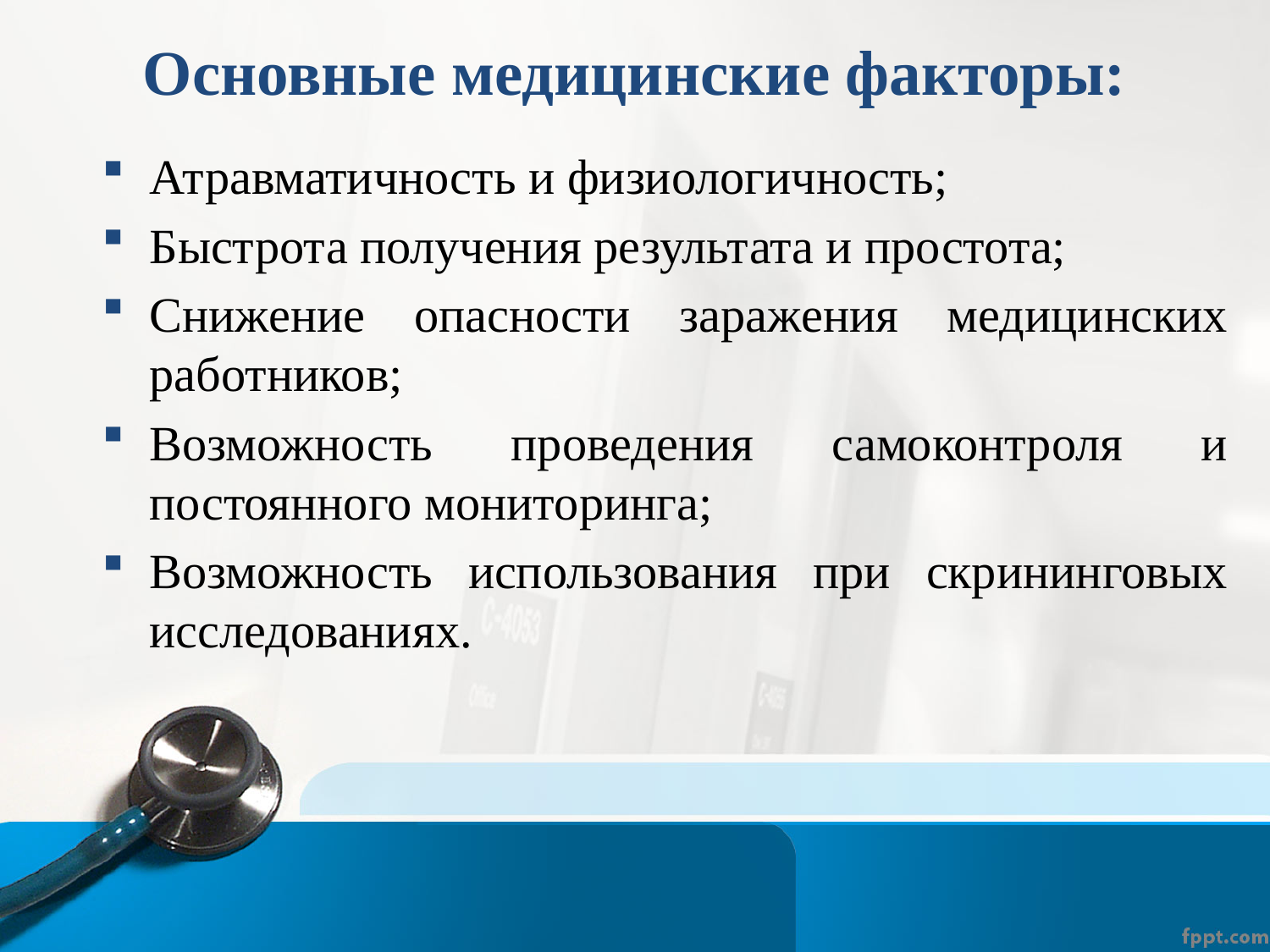

# Основные медицинские факторы:
Атравматичность и физиологичность;
Быстрота получения результата и простота;
Снижение опасности заражения медицинских работников;
Возможность проведения самоконтроля и постоянного мониторинга;
Возможность использования при скрининговых исследованиях.